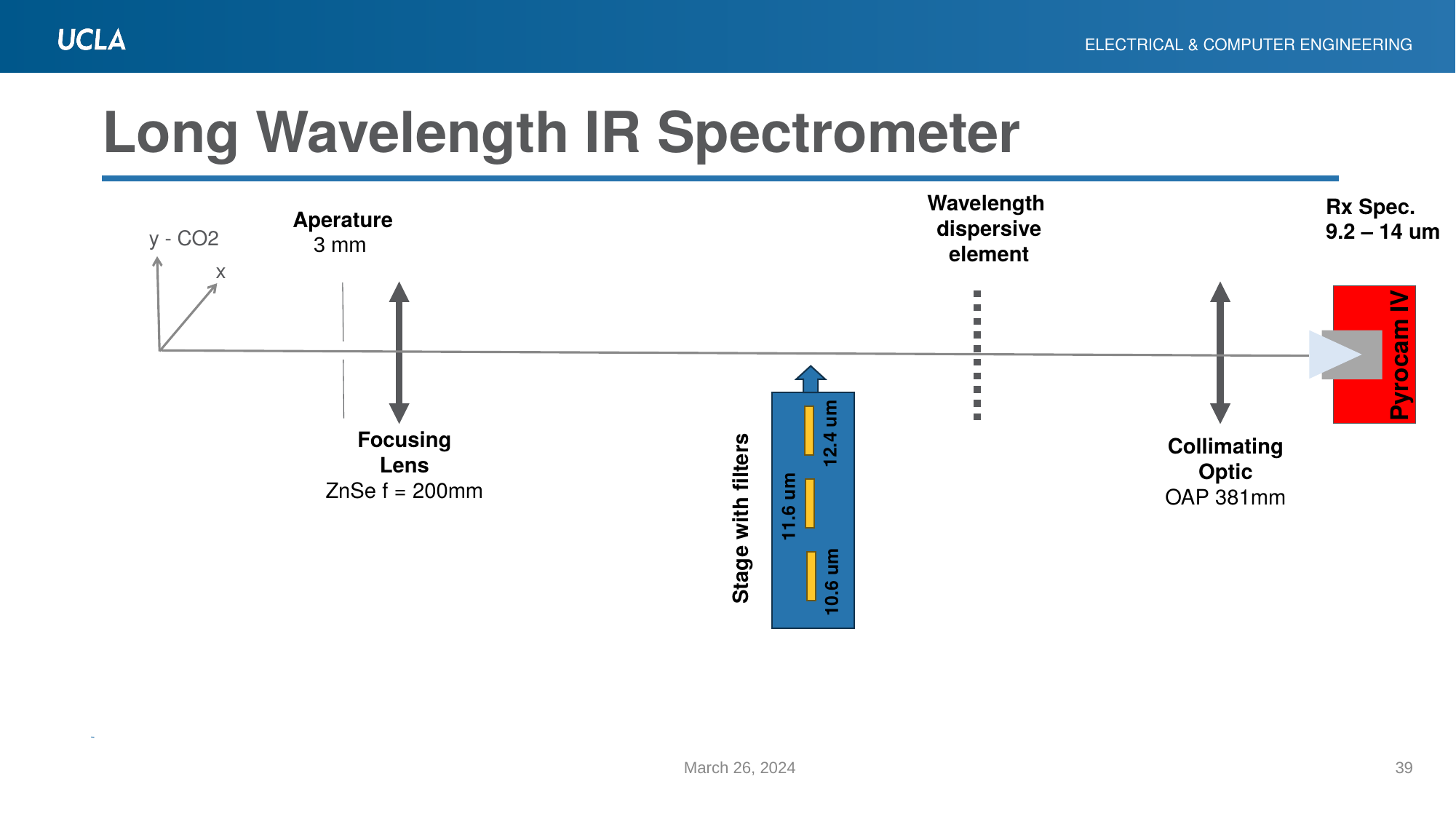

# Long Wavelength IR Spectrometer
Wavelength
dispersive
element
Rx Spec.
9.2 – 14 um
Aperature
3 mm
y - CO2
x

Pyrocam IV

12.4 um
Focusing
Lens
ZnSe f = 200mm
Collimating Optic
OAP 381mm

Stage with filters
11.6 um

10.6 um
March 26, 2024
39